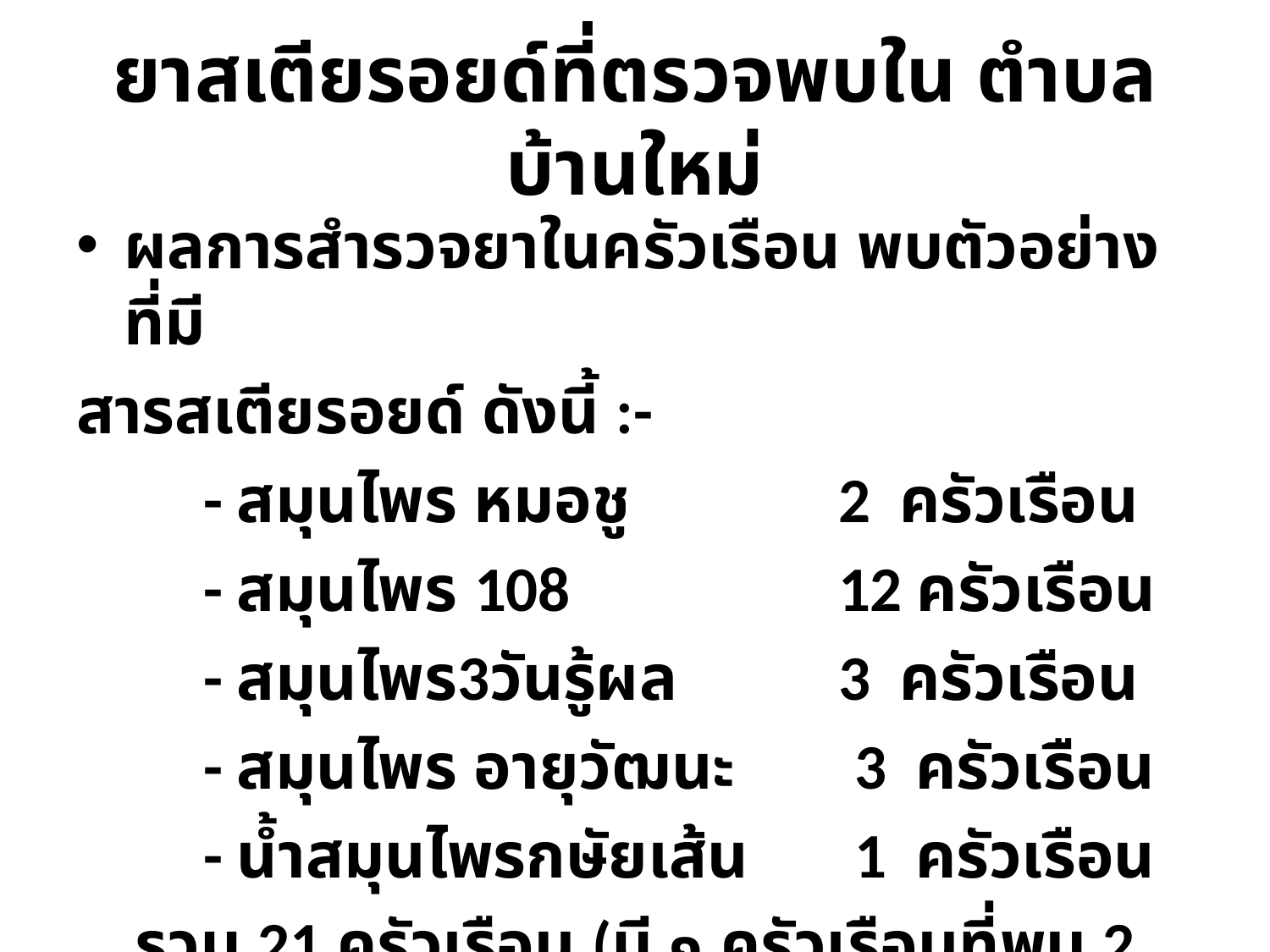

# ยาสเตียรอยด์ที่ตรวจพบใน ตำบลบ้านใหม่
ผลการสำรวจยาในครัวเรือน พบตัวอย่างที่มี
สารสเตียรอยด์ ดังนี้ :-
	- สมุนไพร หมอชู   		2  ครัวเรือน
	- สมุนไพร 108    		12 ครัวเรือน
	- สมุนไพร3วันรู้ผล	 	3  ครัวเรือน
	- สมุนไพร อายุวัฒนะ	 3  ครัวเรือน
	- น้ำสมุนไพรกษัยเส้น	 1  ครัวเรือน
รวม 21 ครัวเรือน (มี ๑ ครัวเรือนที่พบ 2 อย่าง)